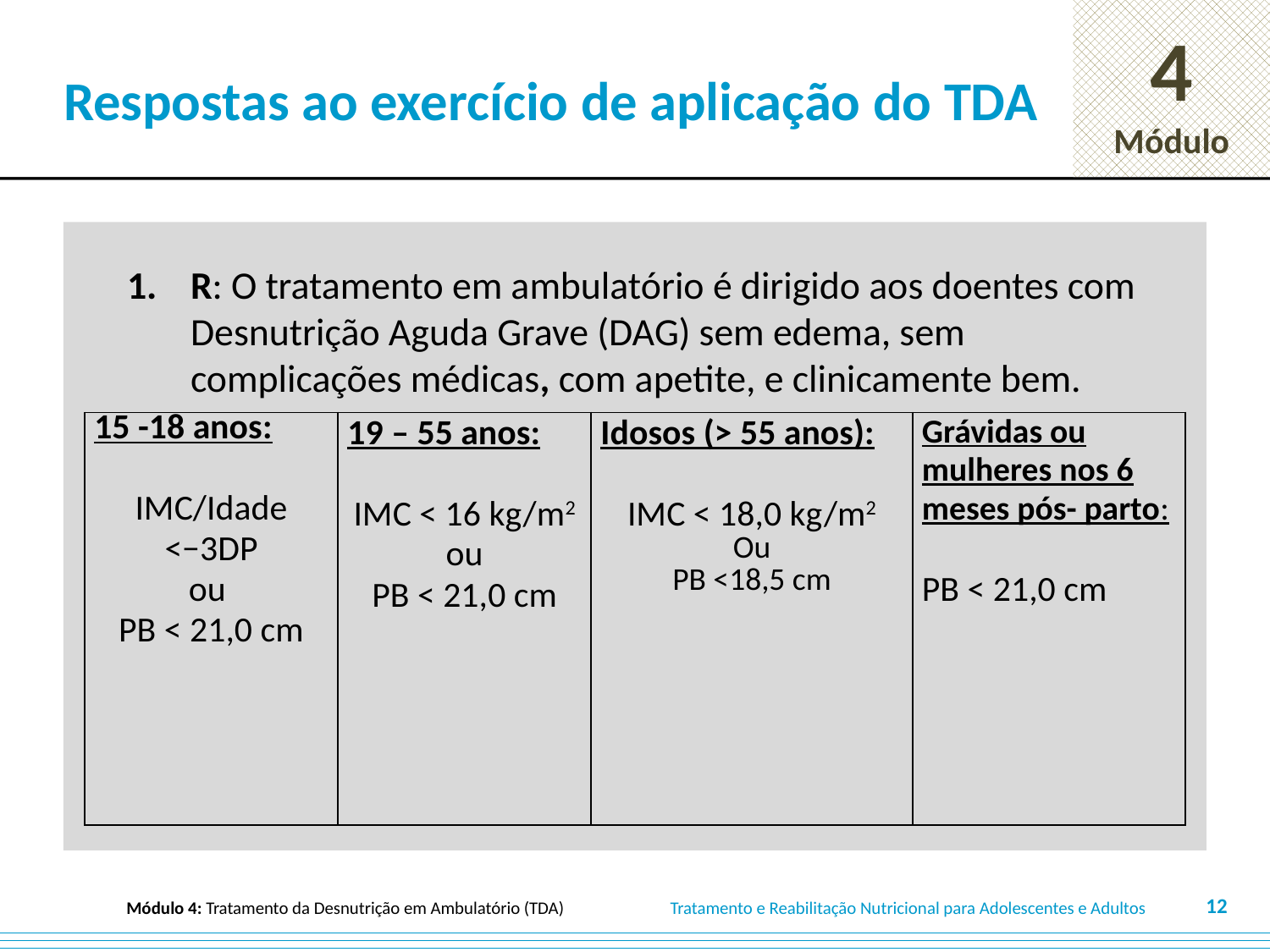

# Respostas ao exercício de aplicação do TDA

R: O tratamento em ambulatório é dirigido aos doentes com Desnutrição Aguda Grave (DAG) sem edema, sem complicações médicas, com apetite, e clinicamente bem.

| 15 -18 anos: IMC/Idade <−3DP ou PB < 21,0 cm | 19 – 55 anos:   IMC < 16 kg/m2 ou PB < 21,0 cm | Idosos (> 55 anos):   IMC < 18,0 kg/m2 Ou PB <18,5 cm | Grávidas ou mulheres nos 6 meses pós- parto:   PB < 21,0 cm |
| --- | --- | --- | --- |
12